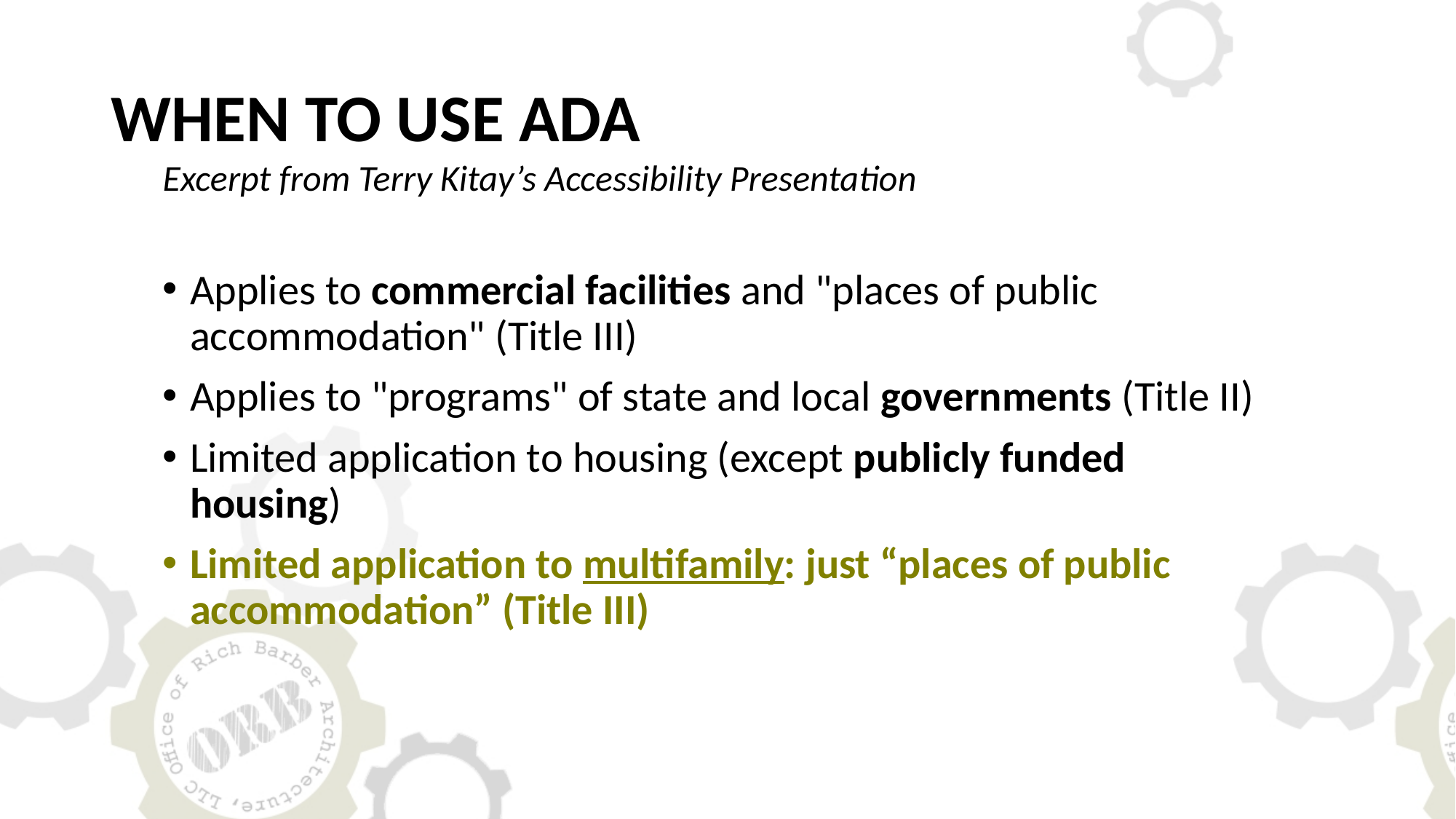

# WHEN TO USE ADA
Excerpt from Terry Kitay’s Accessibility Presentation
Applies to commercial facilities and "places of public accommodation" (Title III)
Applies to "programs" of state and local governments (Title II)
Limited application to housing (except publicly funded housing)
Limited application to multifamily: just “places of public accommodation” (Title III)